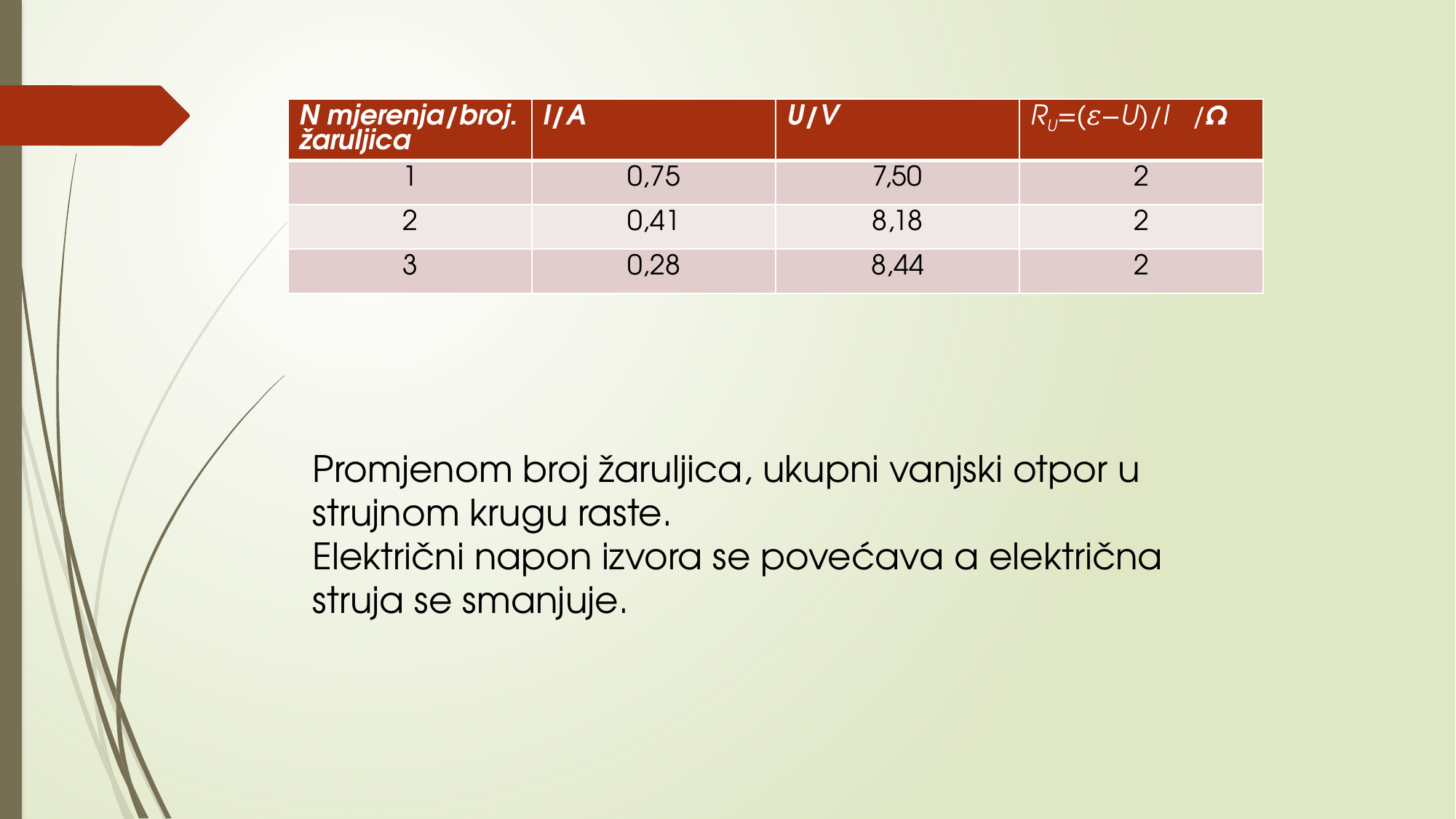

| N mjerenja/broj. žaruljica | I/A | U/V | RU=(𝜀−U)/I   /Ω |
| --- | --- | --- | --- |
| 1 | 0,75 | 7,50 | 2 |
| 2 | 0,41 | 8,18 | 2 |
| 3 | 0,28 | 8,44 | 2 |
Promjenom broj žaruljica, ukupni vanjski otpor u strujnom krugu raste.
Električni napon izvora se povećava a električna struja se smanjuje.